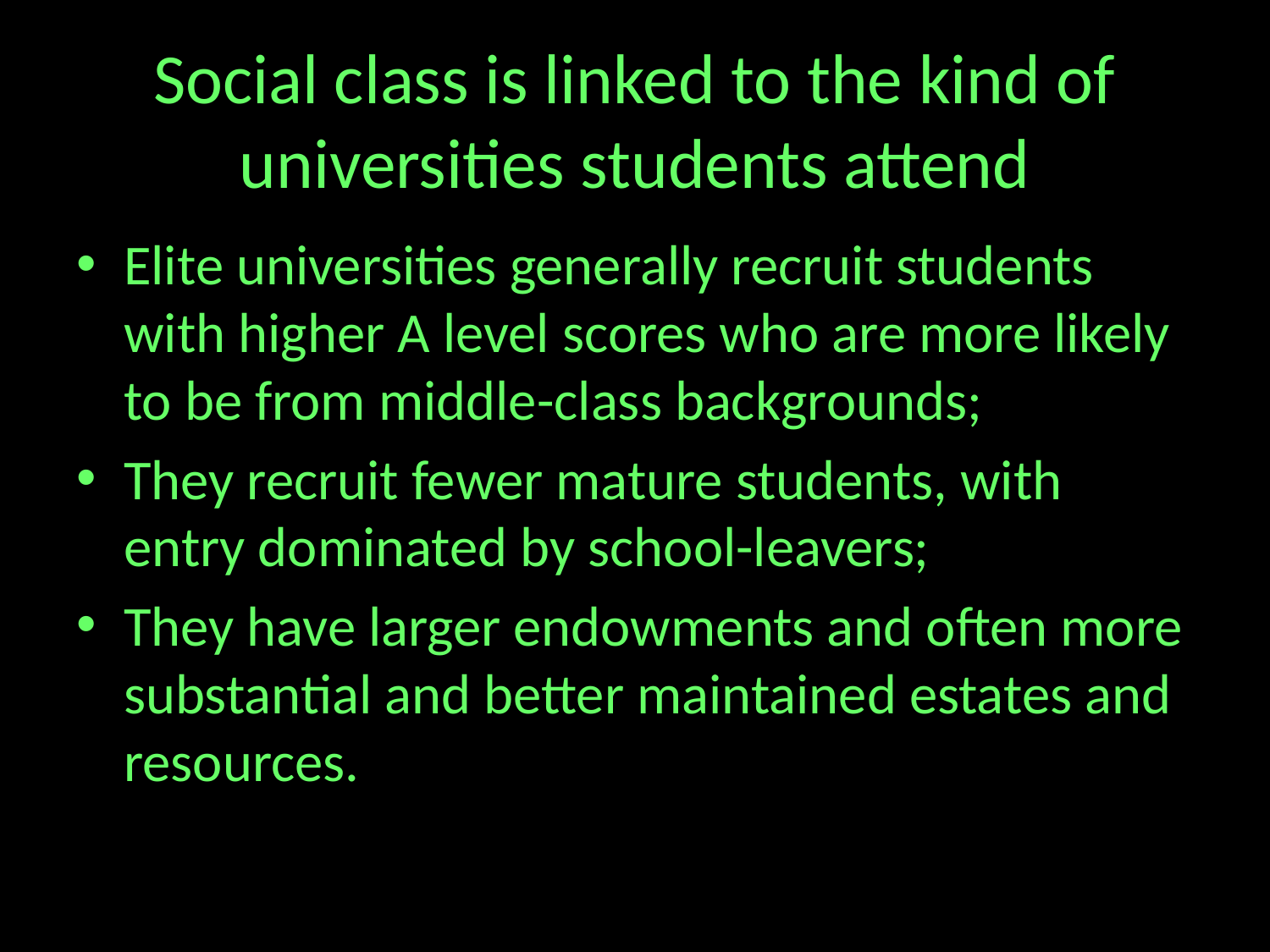

# Social class is linked to the kind of universities students attend
Elite universities generally recruit students with higher A level scores who are more likely to be from middle-class backgrounds;
They recruit fewer mature students, with entry dominated by school-leavers;
They have larger endowments and often more substantial and better maintained estates and resources.